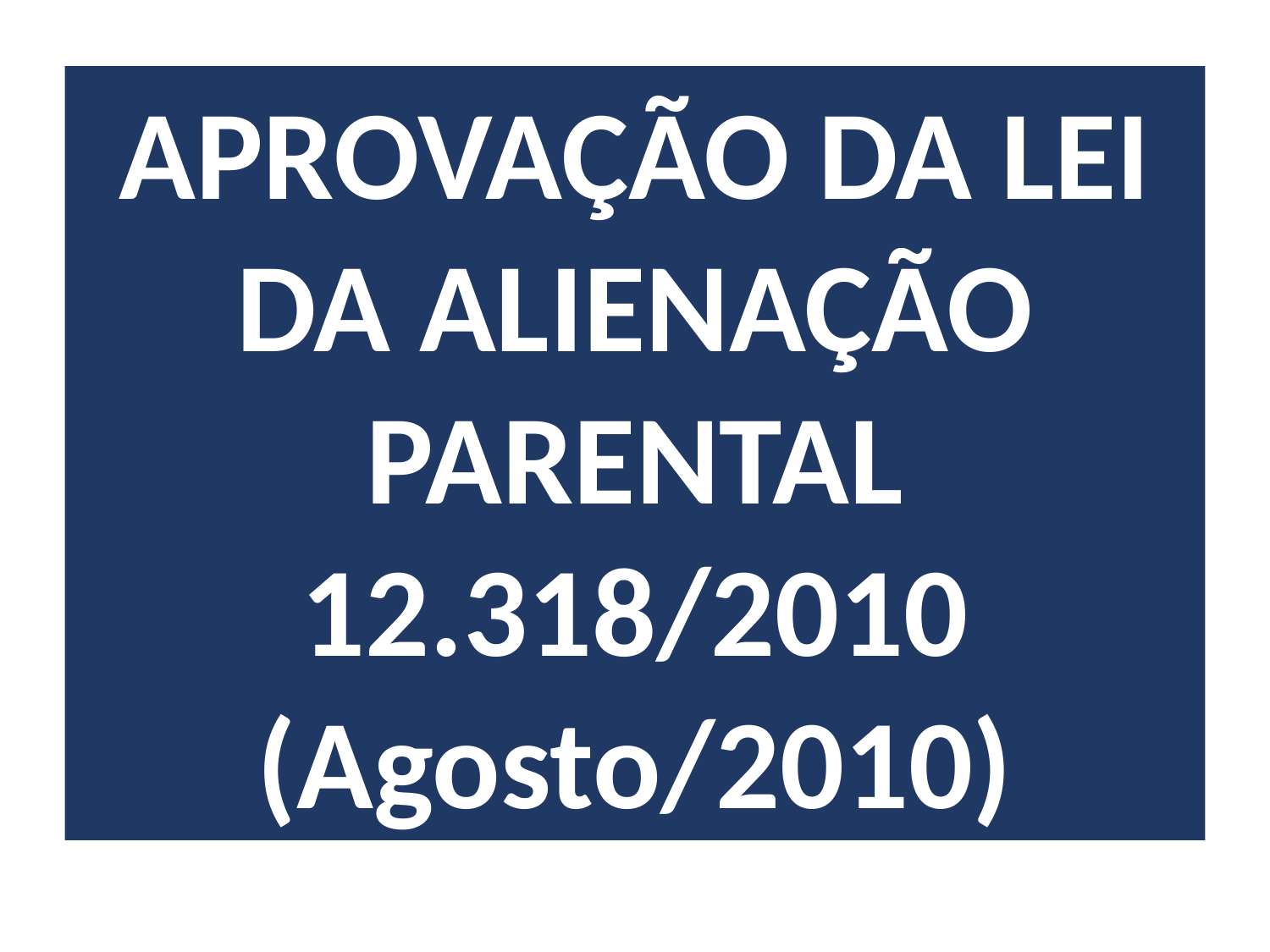

APROVAÇÃO DA LEI DA ALIENAÇÃO PARENTAL 12.318/2010
(Agosto/2010)